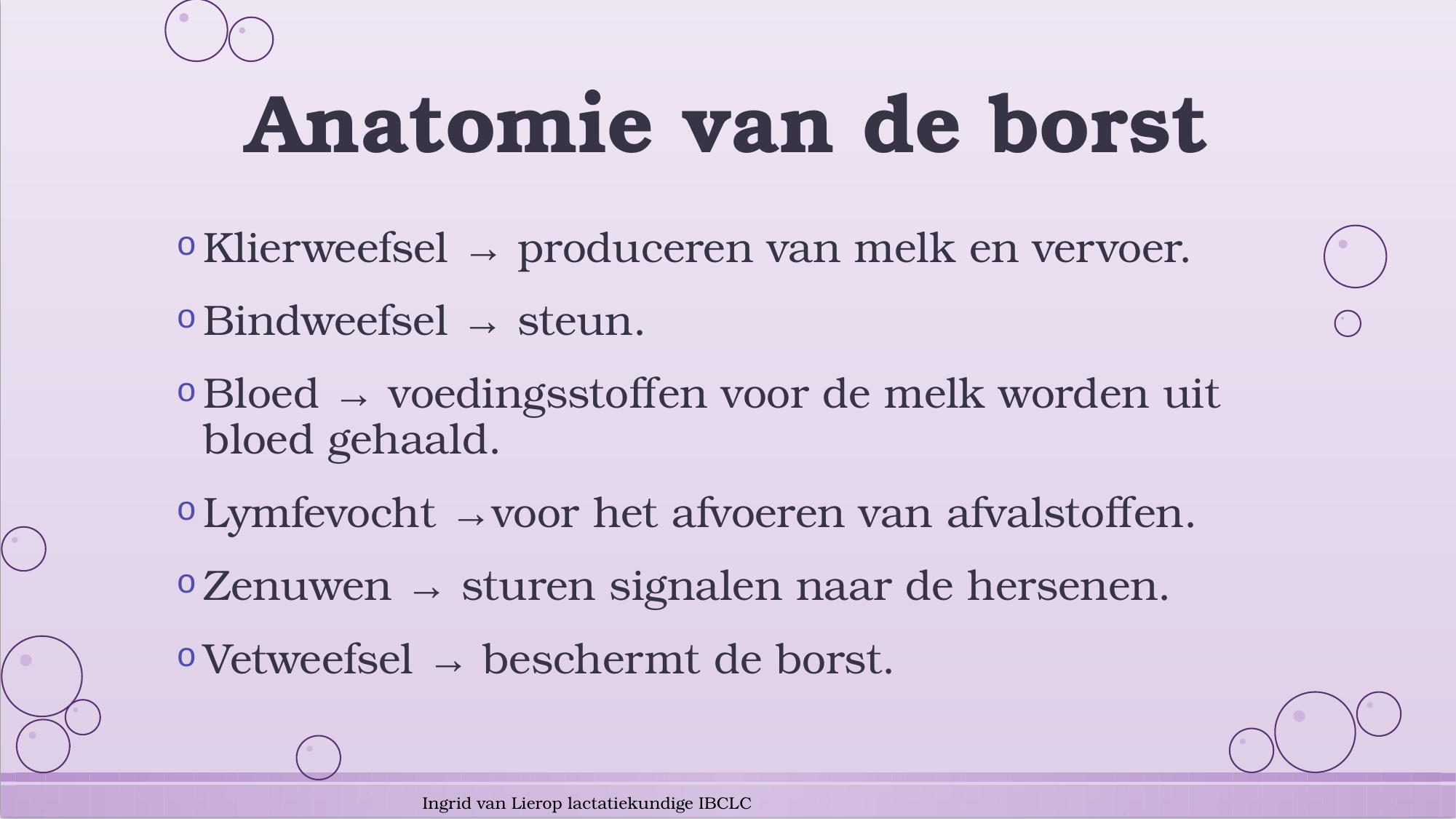

# Anatomie van de borst
Klierweefsel → produceren van melk en vervoer.
Bindweefsel → steun.
Bloed → voedingsstoffen voor de melk worden uit bloed gehaald.
Lymfevocht →voor het afvoeren van afvalstoffen.
Zenuwen → sturen signalen naar de hersenen.
Vetweefsel → beschermt de borst.

Ingrid van Lierop lactatiekundige IBCLC